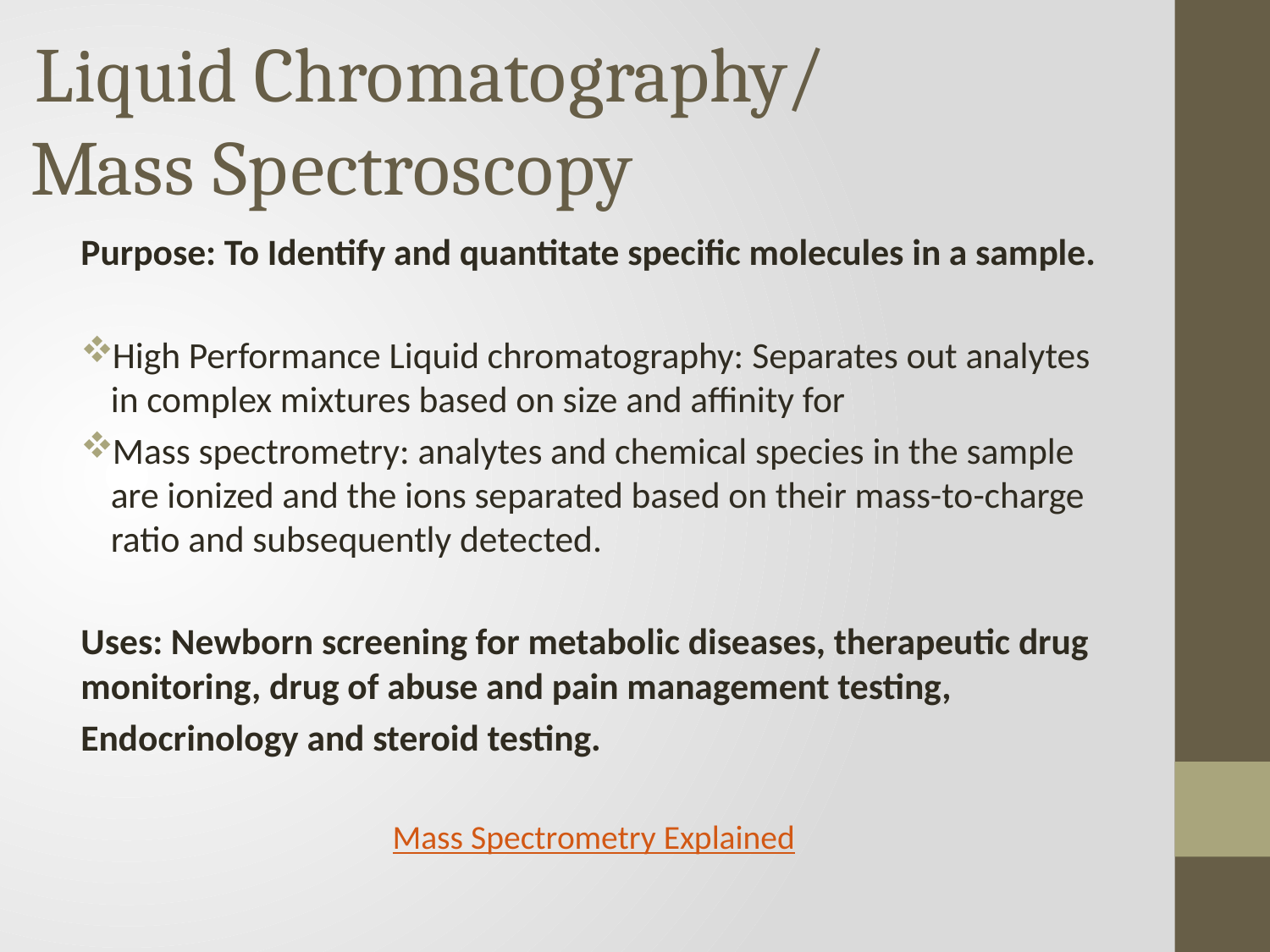

# Liquid Chromatography/ Mass Spectroscopy
Purpose: To Identify and quantitate specific molecules in a sample.

High Performance Liquid chromatography: Separates out analytes in complex mixtures based on size and affinity for
Mass spectrometry: analytes and chemical species in the sample are ionized and the ions separated based on their mass-to-charge ratio and subsequently detected.

Uses: Newborn screening for metabolic diseases, therapeutic drug monitoring, drug of abuse and pain management testing,
Endocrinology and steroid testing.

Mass Spectrometry Explained